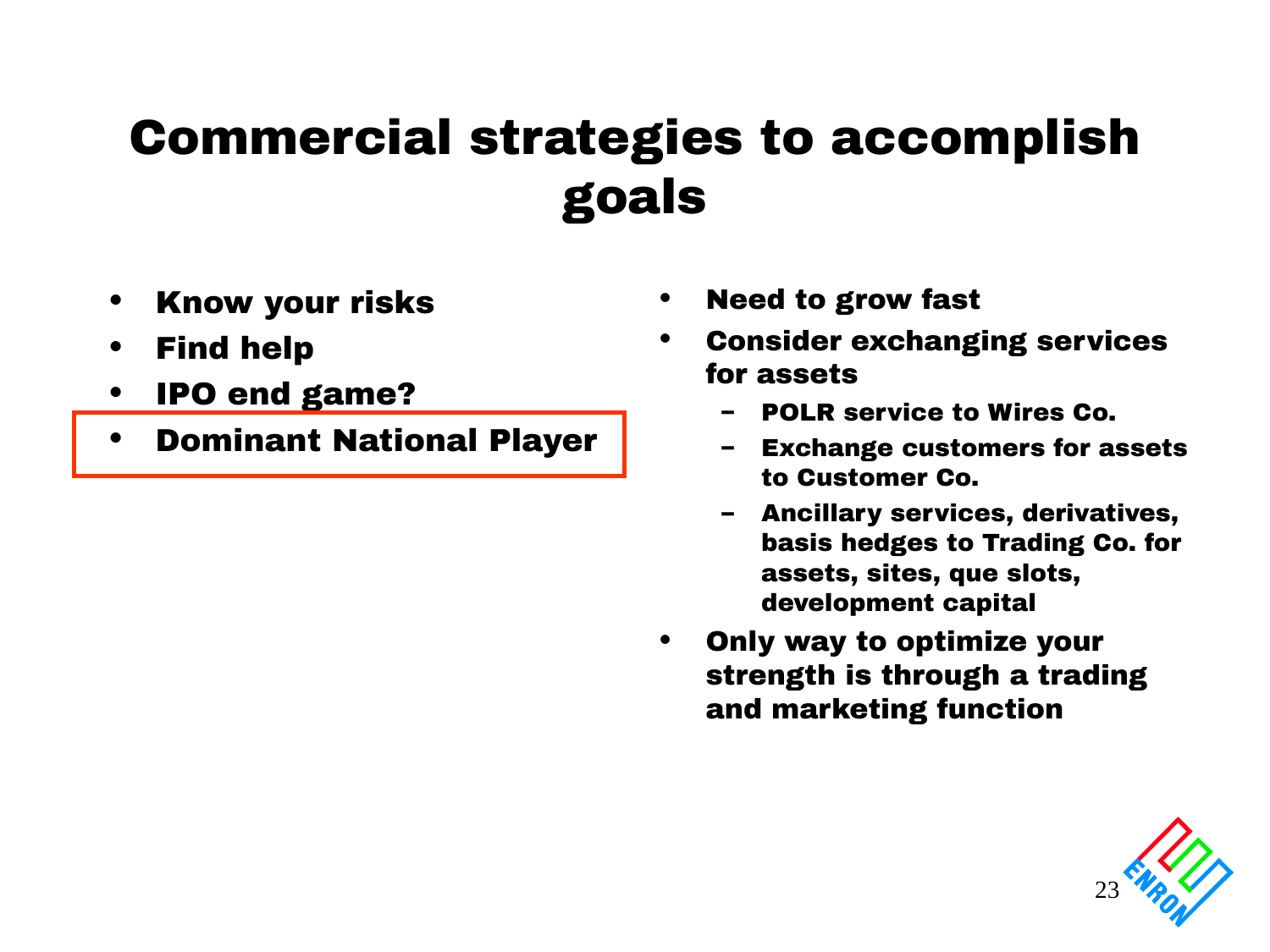

# Commercial strategies to accomplish goals
Know your risks
Find help
IPO end game?
Dominant National Player
Need to grow fast
Consider exchanging services for assets
POLR service to Wires Co.
Exchange customers for assets to Customer Co.
Ancillary services, derivatives, basis hedges to Trading Co. for assets, sites, que slots, development capital
Only way to optimize your strength is through a trading and marketing function

23